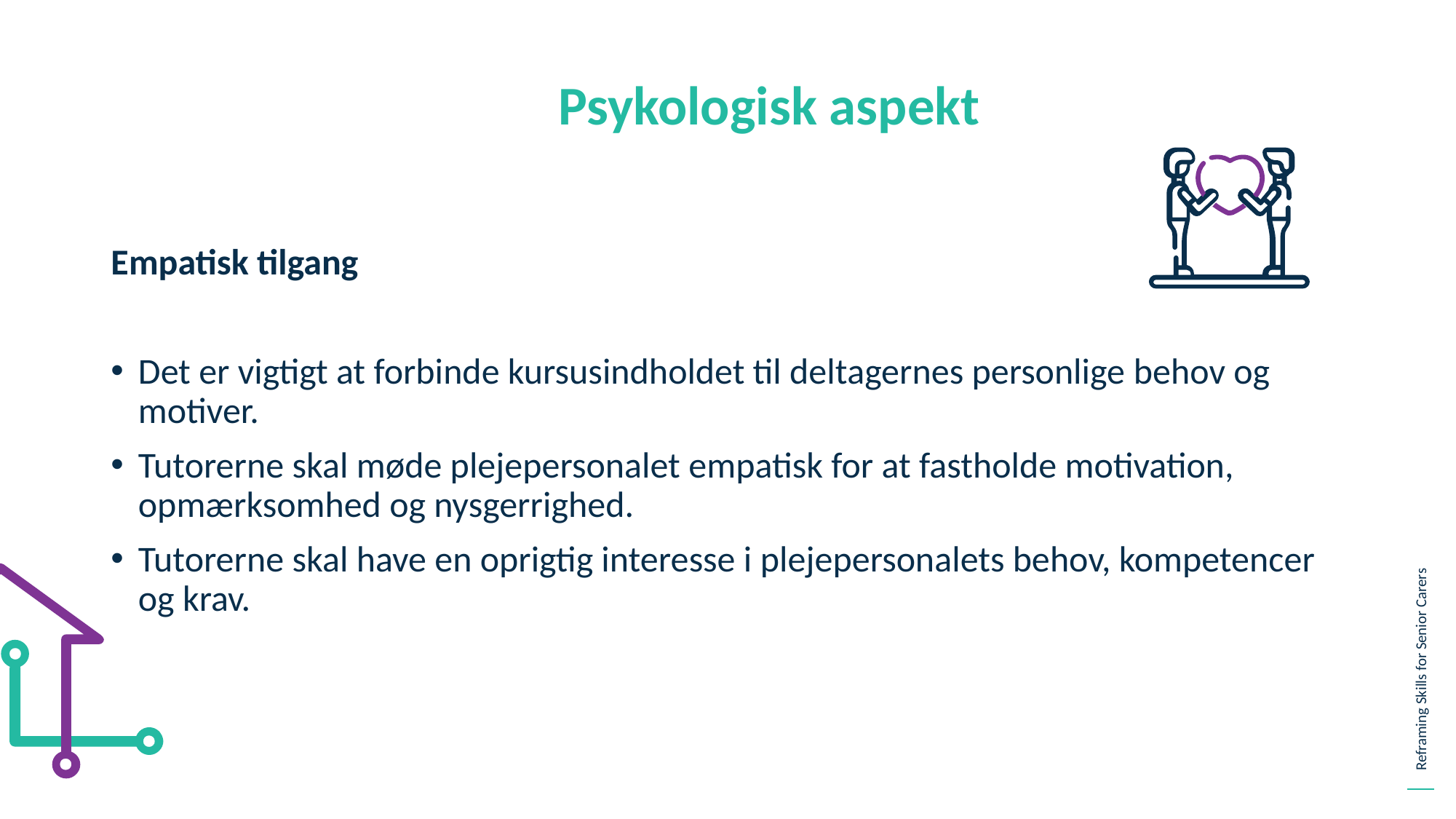

Psykologisk aspekt

Empatisk tilgang

Det er vigtigt at forbinde kursusindholdet til deltagernes personlige behov og motiver.
Tutorerne skal møde plejepersonalet empatisk for at fastholde motivation, opmærksomhed og nysgerrighed.
Tutorerne skal have en oprigtig interesse i plejepersonalets behov, kompetencer og krav.